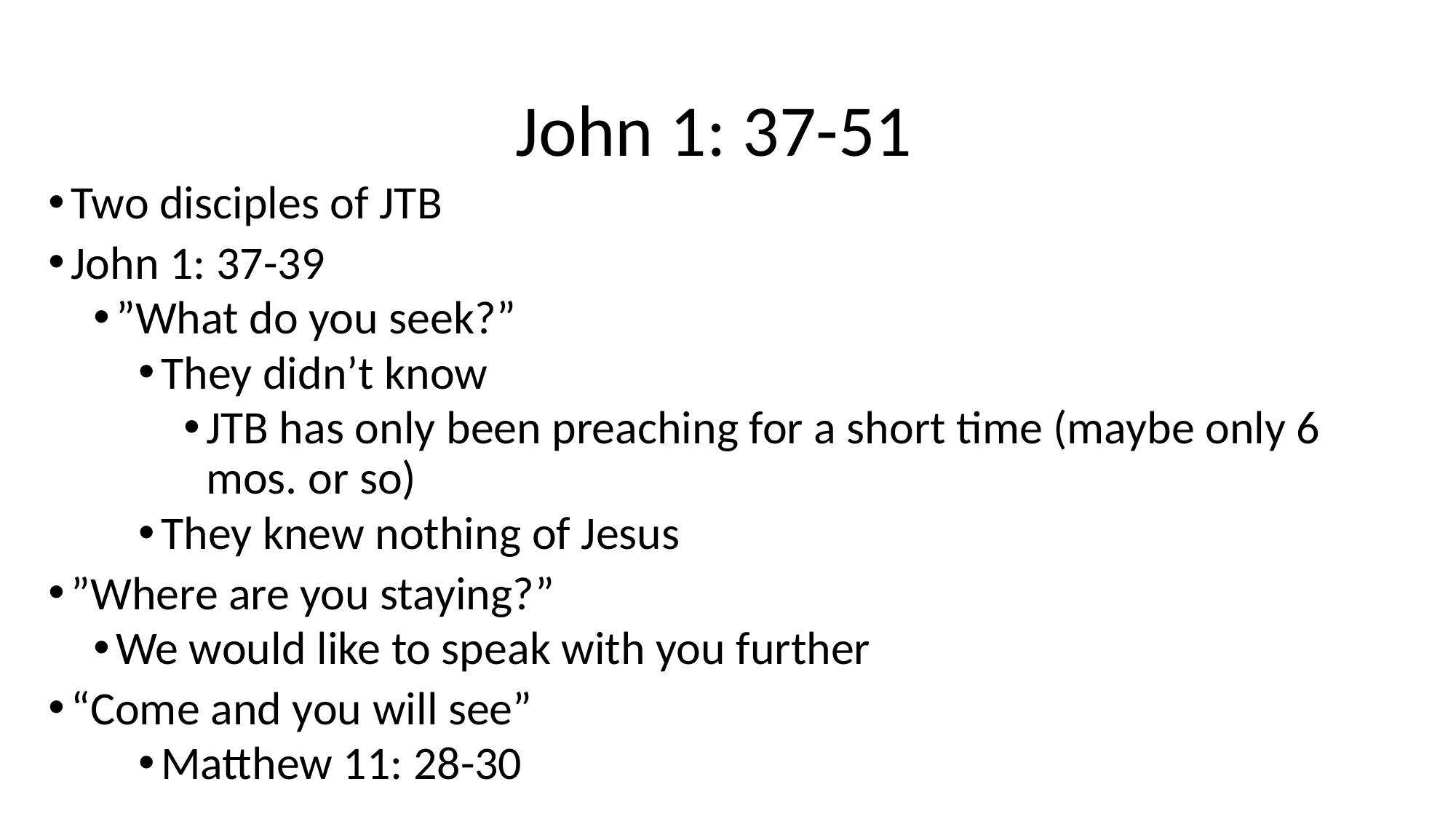

# John 1: 37-51
Two disciples of JTB
John 1: 37-39
”What do you seek?”
They didn’t know
JTB has only been preaching for a short time (maybe only 6 mos. or so)
They knew nothing of Jesus
”Where are you staying?”
We would like to speak with you further
“Come and you will see”
Matthew 11: 28-30